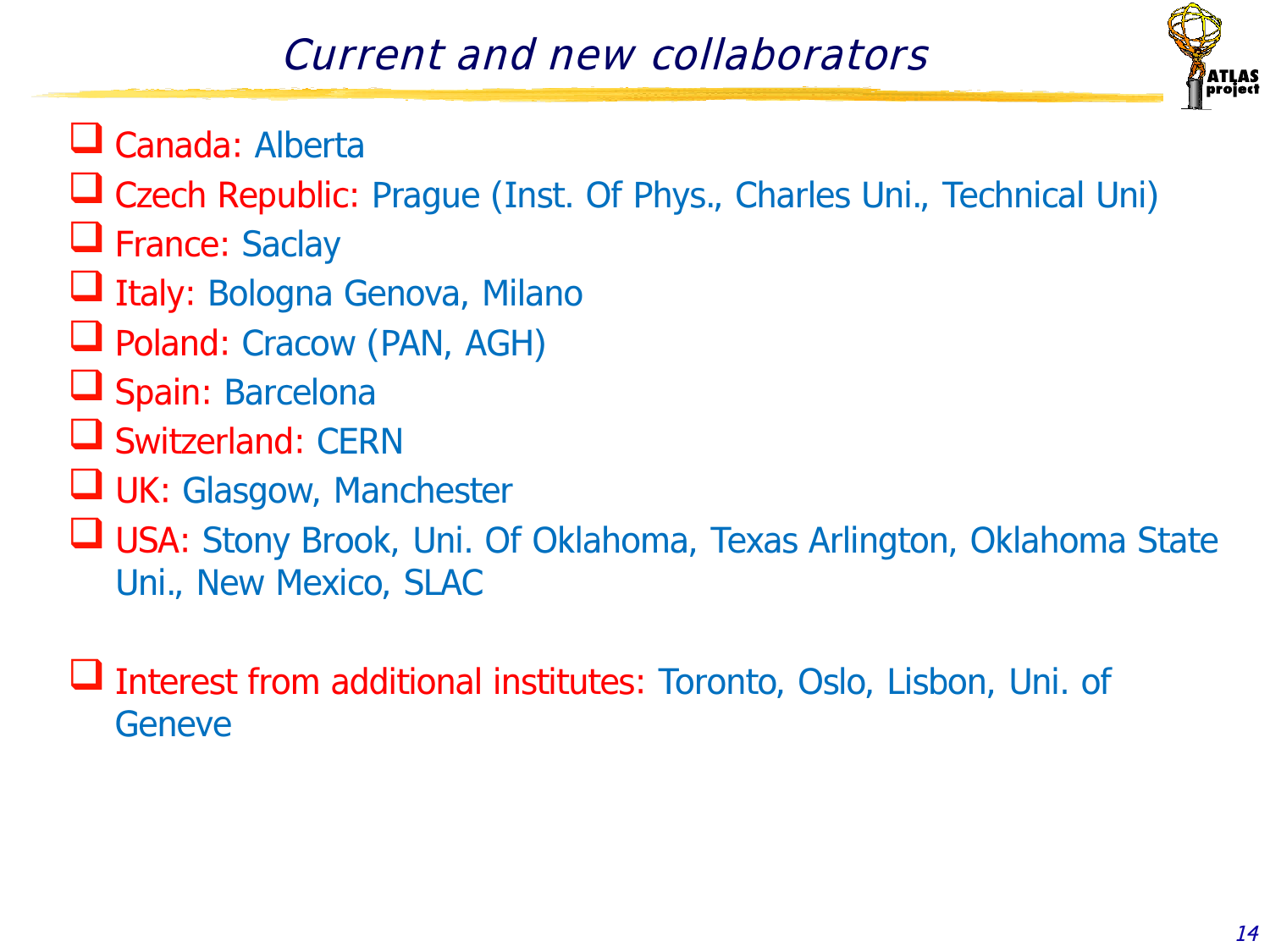

# Current and new collaborators
Canada: Alberta
Czech Republic: Prague (Inst. Of Phys., Charles Uni., Technical Uni)
France: Saclay
Italy: Bologna Genova, Milano
Poland: Cracow (PAN, AGH)
Spain: Barcelona
Switzerland: CERN
UK: Glasgow, Manchester
USA: Stony Brook, Uni. Of Oklahoma, Texas Arlington, Oklahoma State Uni., New Mexico, SLAC

Interest from additional institutes: Toronto, Oslo, Lisbon, Uni. of Geneve
14